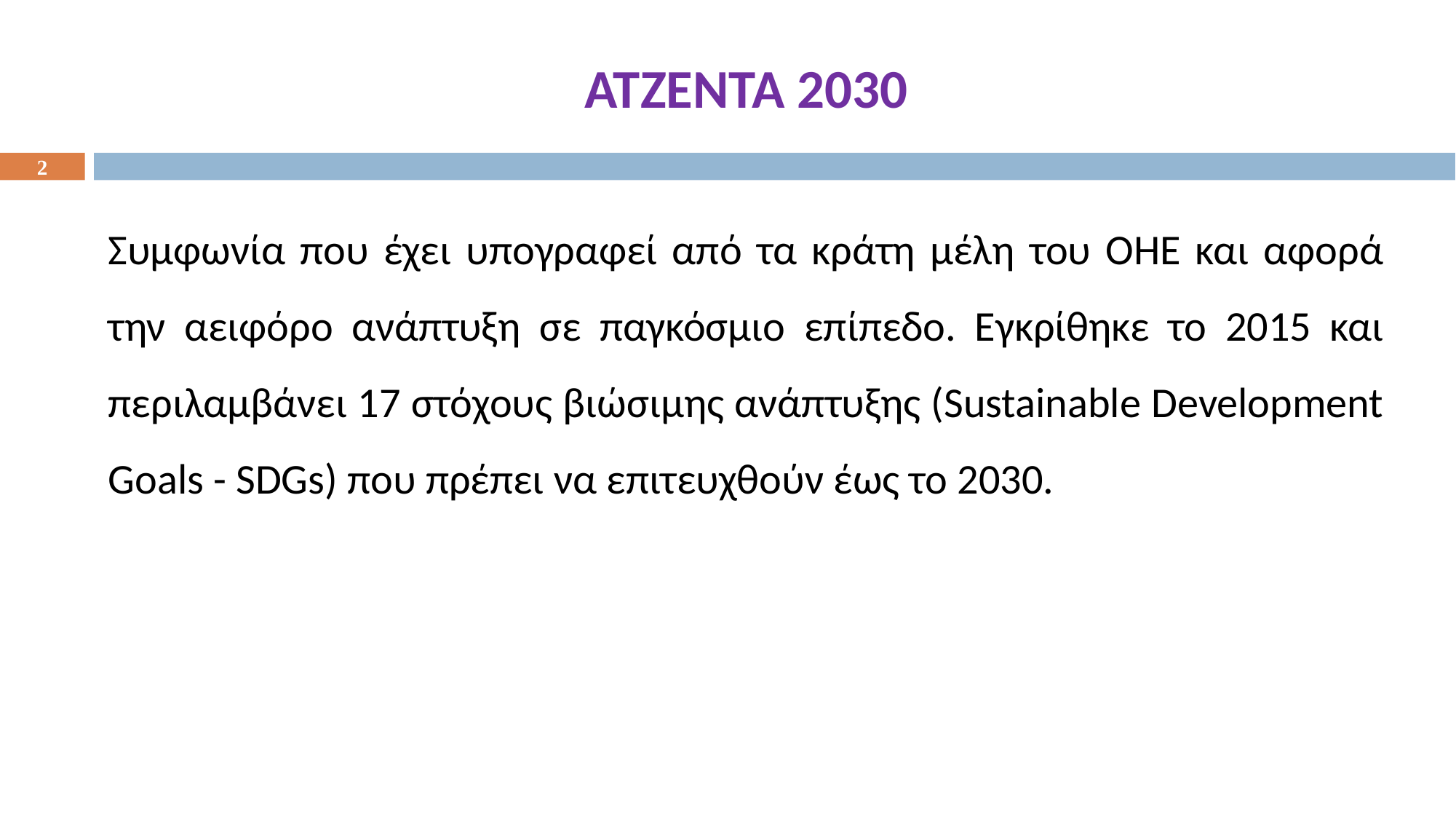

ΑΤΖΕΝΤΑ 2030
2
Συμφωνία που έχει υπογραφεί από τα κράτη μέλη του ΟΗΕ και αφορά την αειφόρο ανάπτυξη σε παγκόσμιο επίπεδο. Εγκρίθηκε το 2015 και περιλαμβάνει 17 στόχους βιώσιμης ανάπτυξης (Sustainable Development Goals - SDGs) που πρέπει να επιτευχθούν έως το 2030.